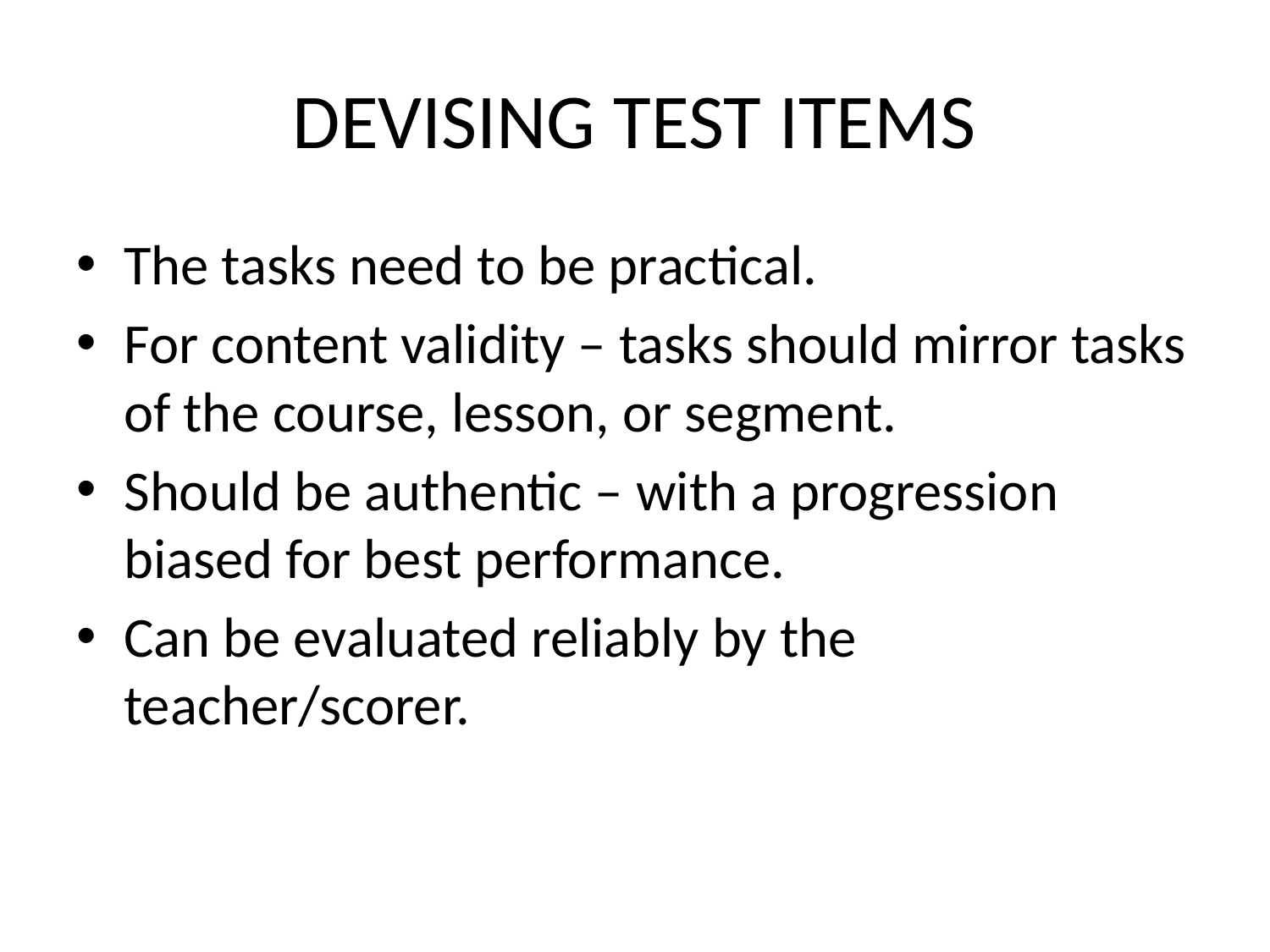

# DEVISING TEST ITEMS
The tasks need to be practical.
For content validity – tasks should mirror tasks of the course, lesson, or segment.
Should be authentic – with a progression biased for best performance.
Can be evaluated reliably by the teacher/scorer.